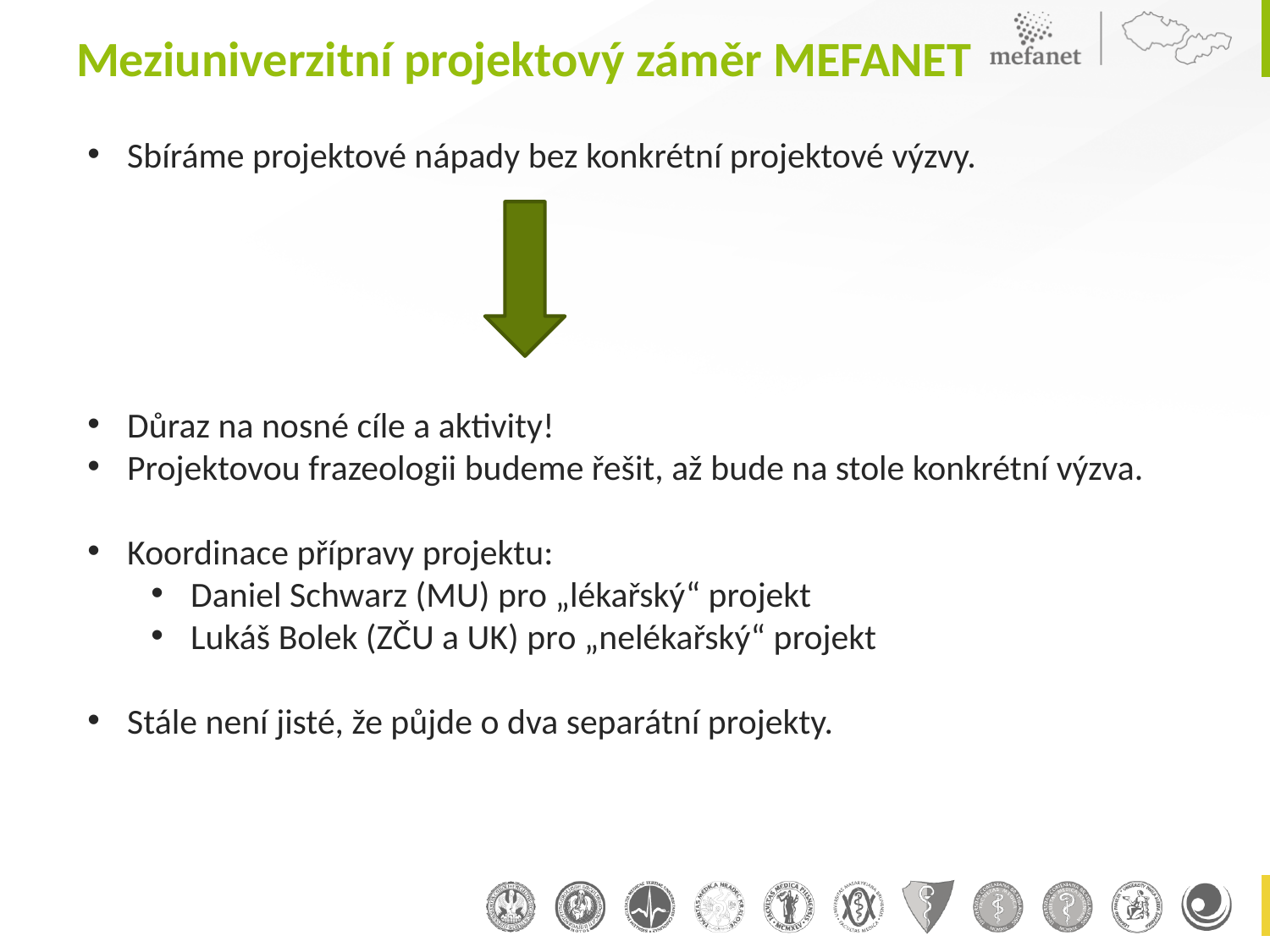

# Meziuniverzitní projektový záměr MEFANET
Sbíráme projektové nápady bez konkrétní projektové výzvy.

Důraz na nosné cíle a aktivity!
Projektovou frazeologii budeme řešit, až bude na stole konkrétní výzva.

Koordinace přípravy projektu:
Daniel Schwarz (MU) pro „lékařský“ projekt
Lukáš Bolek (ZČU a UK) pro „nelékařský“ projekt

Stále není jisté, že půjde o dva separátní projekty.